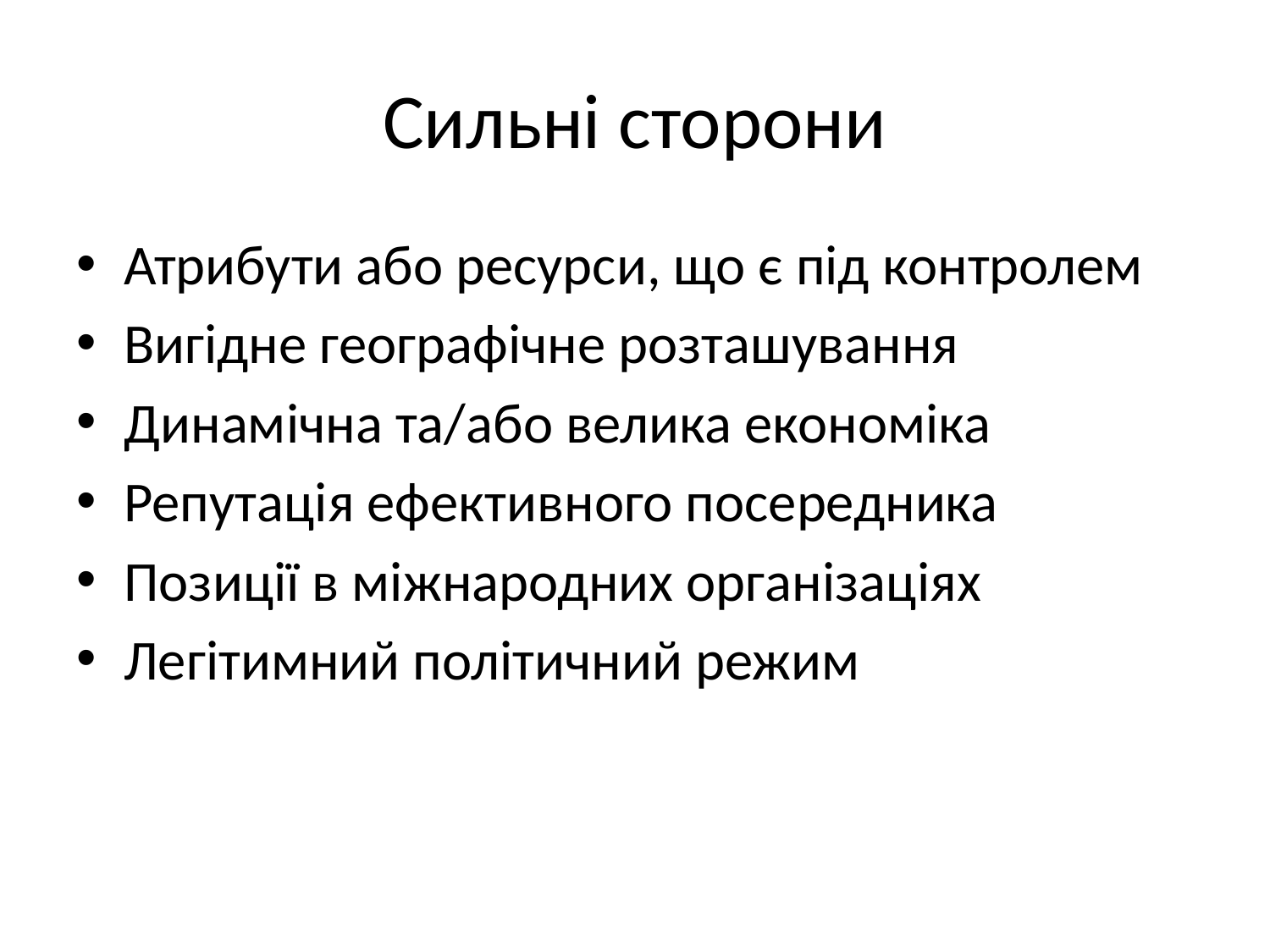

# Сильні сторони
Атрибути або ресурси, що є під контролем
Вигідне географічне розташування
Динамічна та/або велика економіка
Репутація ефективного посередника
Позиції в міжнародних організаціях
Легітимний політичний режим